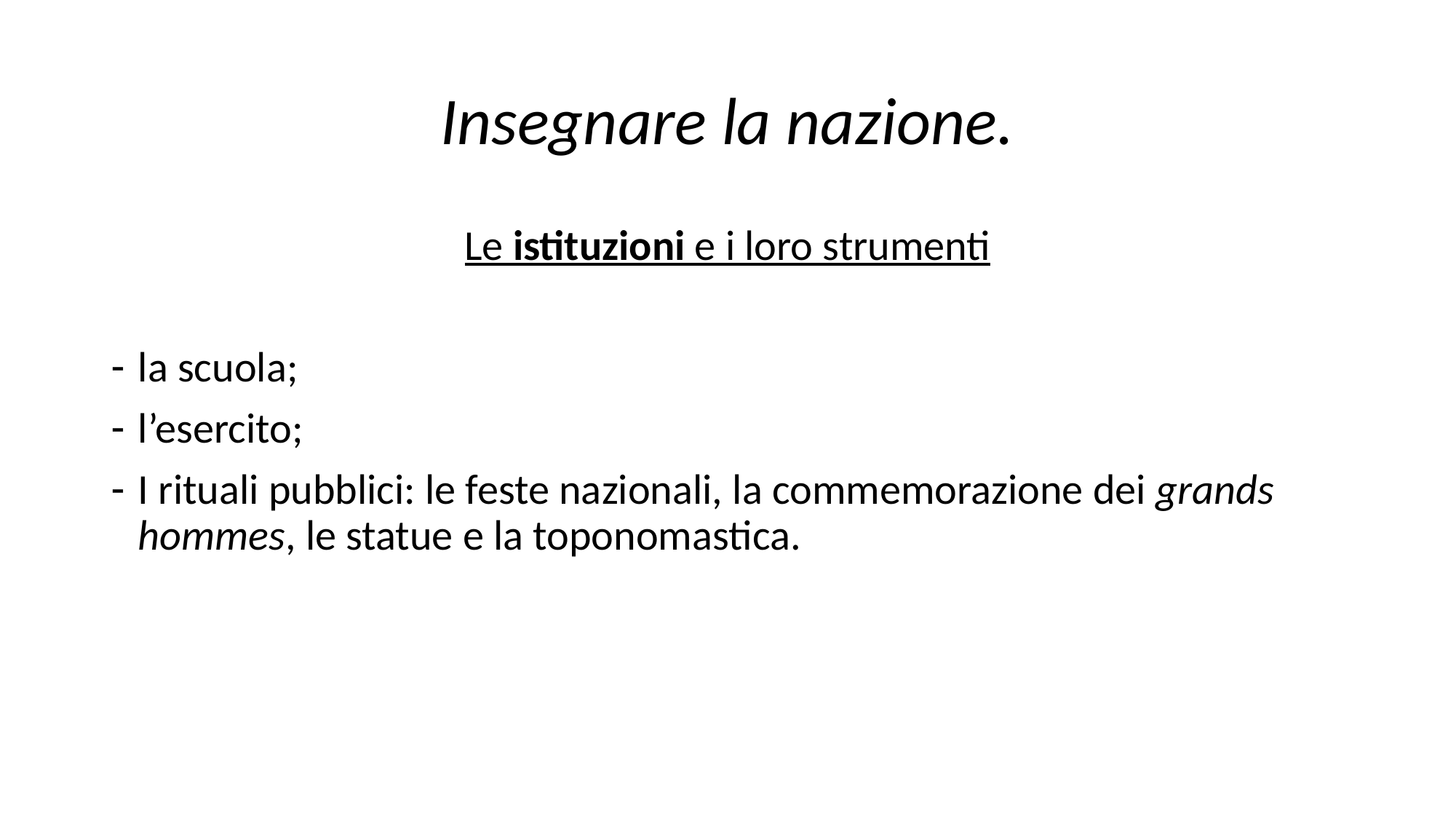

# Insegnare la nazione.
Le istituzioni e i loro strumenti

la scuola;
l’esercito;
I rituali pubblici: le feste nazionali, la commemorazione dei grands hommes, le statue e la toponomastica.